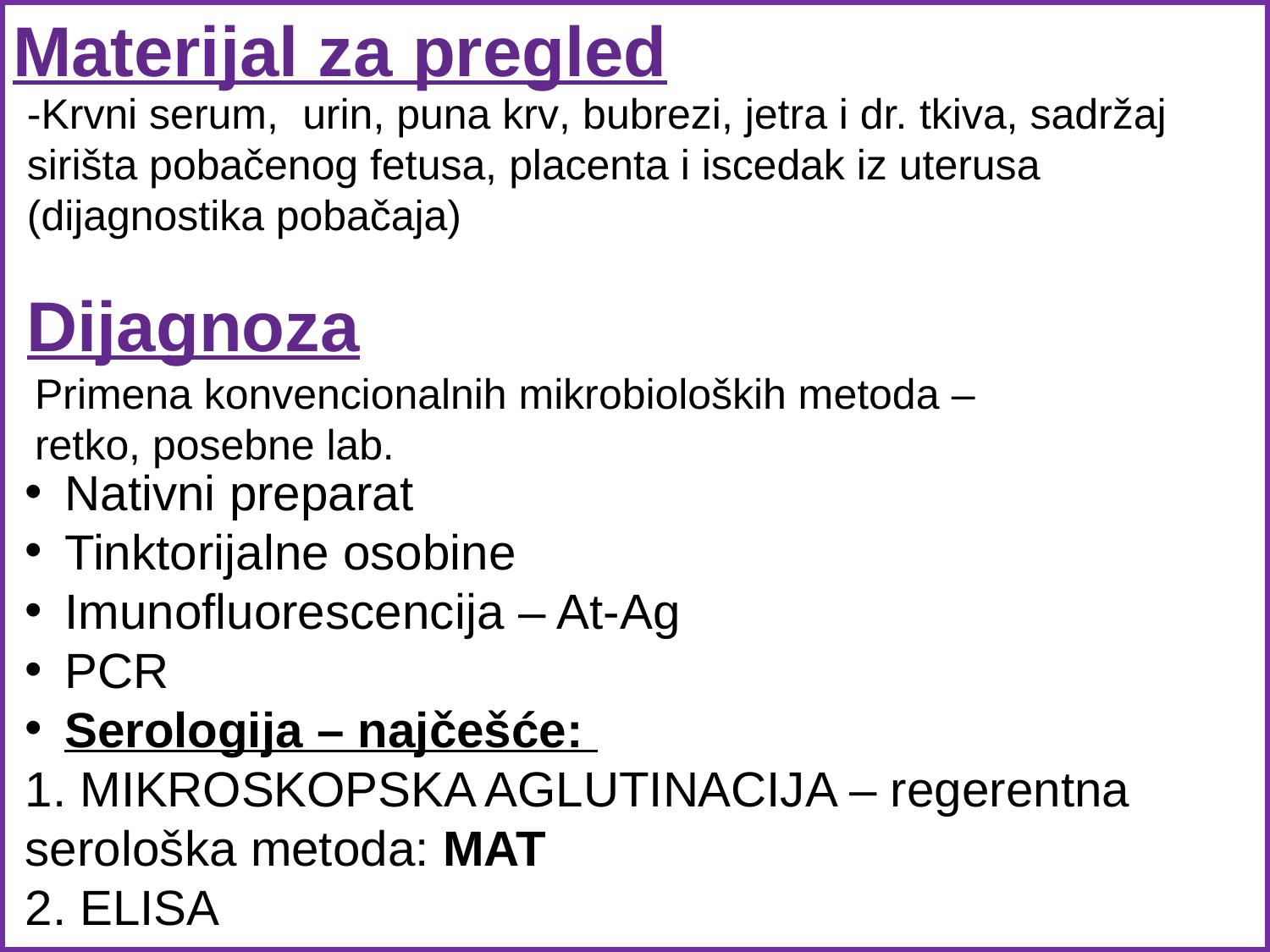

Materijal za pregled
-Krvni serum,  urin, puna krv, bubrezi, jetra i dr. tkiva, sadržaj sirišta pobačenog fetusa, placenta i iscedak iz uterusa (dijagnostika pobačaja)

Dijagnoza
Primena konvencionalnih mikrobioloških metoda – retko, posebne lab.
Nativni preparat
Tinktorijalne osobine
Imunofluorescencija – At-Ag
PCR
Serologija – najčešće:
1. MIKROSKOPSKA AGLUTINACIJA – regerentna serološka metoda: MAT
2. ELISA